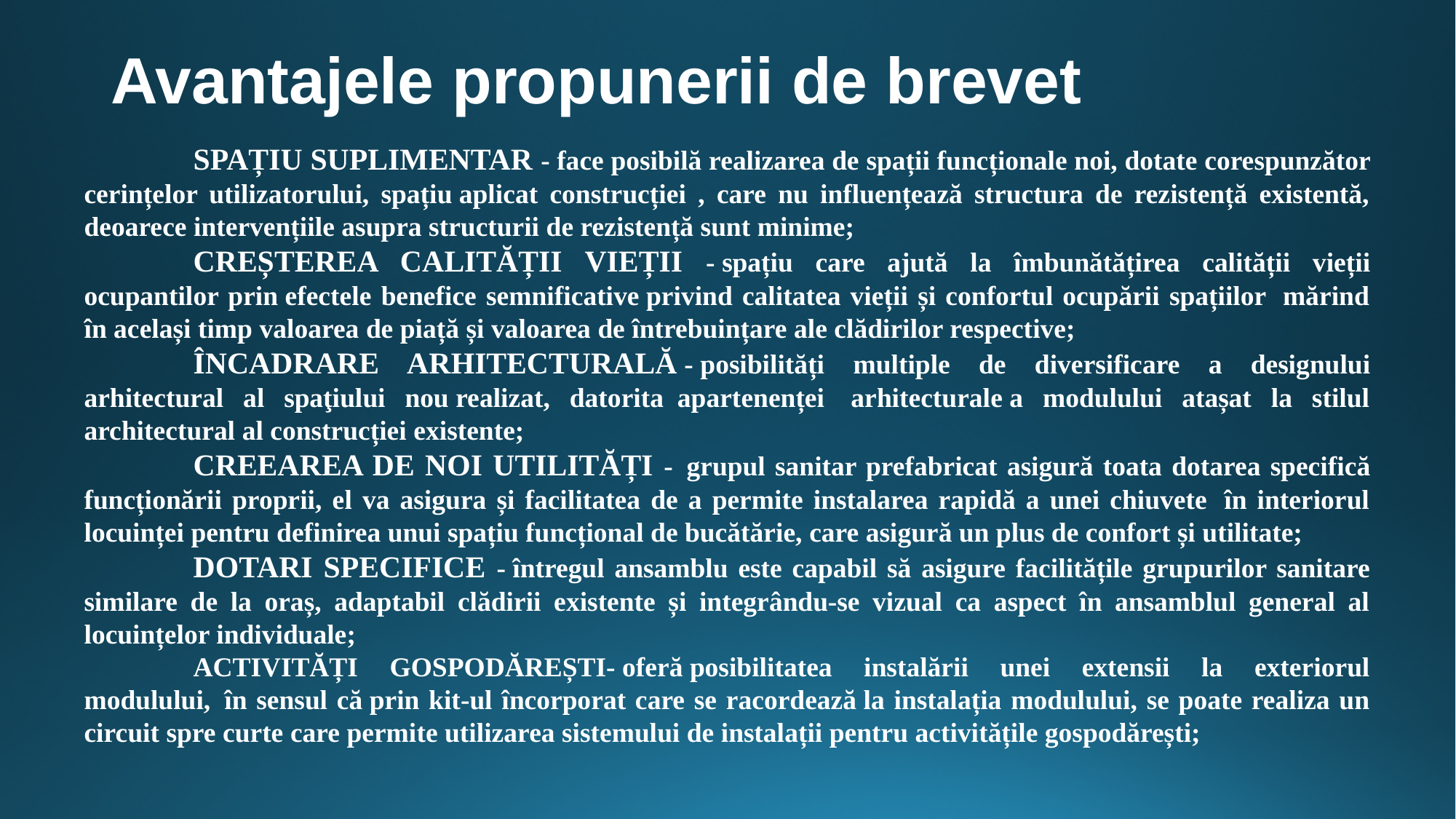

# Avantajele propunerii de brevet
	SPAȚIU SUPLIMENTAR - face posibilă realizarea de spații funcționale noi, dotate corespunzător cerințelor utilizatorului, spațiu aplicat construcției , care nu influențează structura de rezistență existentă, deoarece intervențiile asupra structurii de rezistență sunt minime;
	CREȘTEREA CALITĂȚII VIEȚII - spațiu care ajută la îmbunătățirea calității vieții ocupantilor prin efectele benefice semnificative privind calitatea vieții și confortul ocupării spațiilor  mărind în același timp valoarea de piață și valoarea de întrebuințare ale clădirilor respective;
	ÎNCADRARE ARHITECTURALĂ - posibilități multiple de diversificare a designului arhitectural al spaţiului nou realizat, datorita  apartenenței  arhitecturale a modulului atașat la stilul architectural al construcției existente;
	CREEAREA DE NOI UTILITĂȚI -  grupul sanitar prefabricat asigură toata dotarea specifică funcționării proprii, el va asigura și facilitatea de a permite instalarea rapidă a unei chiuvete  în interiorul locuinței pentru definirea unui spațiu funcțional de bucătărie, care asigură un plus de confort și utilitate;
	DOTARI SPECIFICE - întregul ansamblu este capabil să asigure facilitățile grupurilor sanitare similare de la oraș, adaptabil clădirii existente și integrându-se vizual ca aspect în ansamblul general al locuințelor individuale;
	ACTIVITĂȚI GOSPODĂREȘTI- oferă posibilitatea instalării unei extensii la exteriorul modulului,  în sensul că prin kit-ul încorporat care se racordează la instalația modulului, se poate realiza un circuit spre curte care permite utilizarea sistemului de instalații pentru activitățile gospodărești;